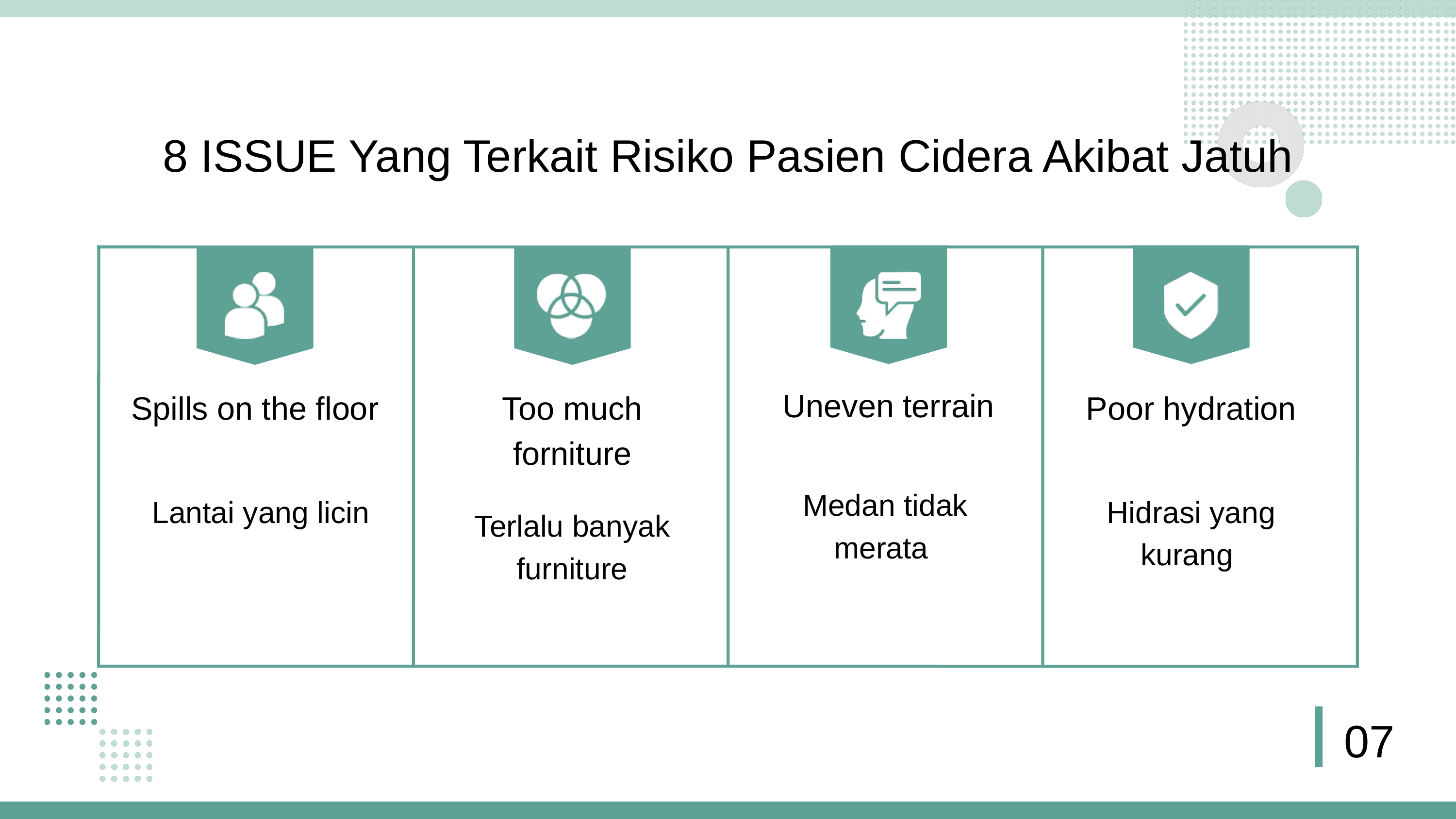

8 ISSUE Yang Terkait Risiko Pasien Cidera Akibat Jatuh

Uneven terrain
Spills on the floor
Too much forniture
Poor hydration
Medan tidak merata
Lantai yang licin
Hidrasi yang kurang
Terlalu banyak furniture

07